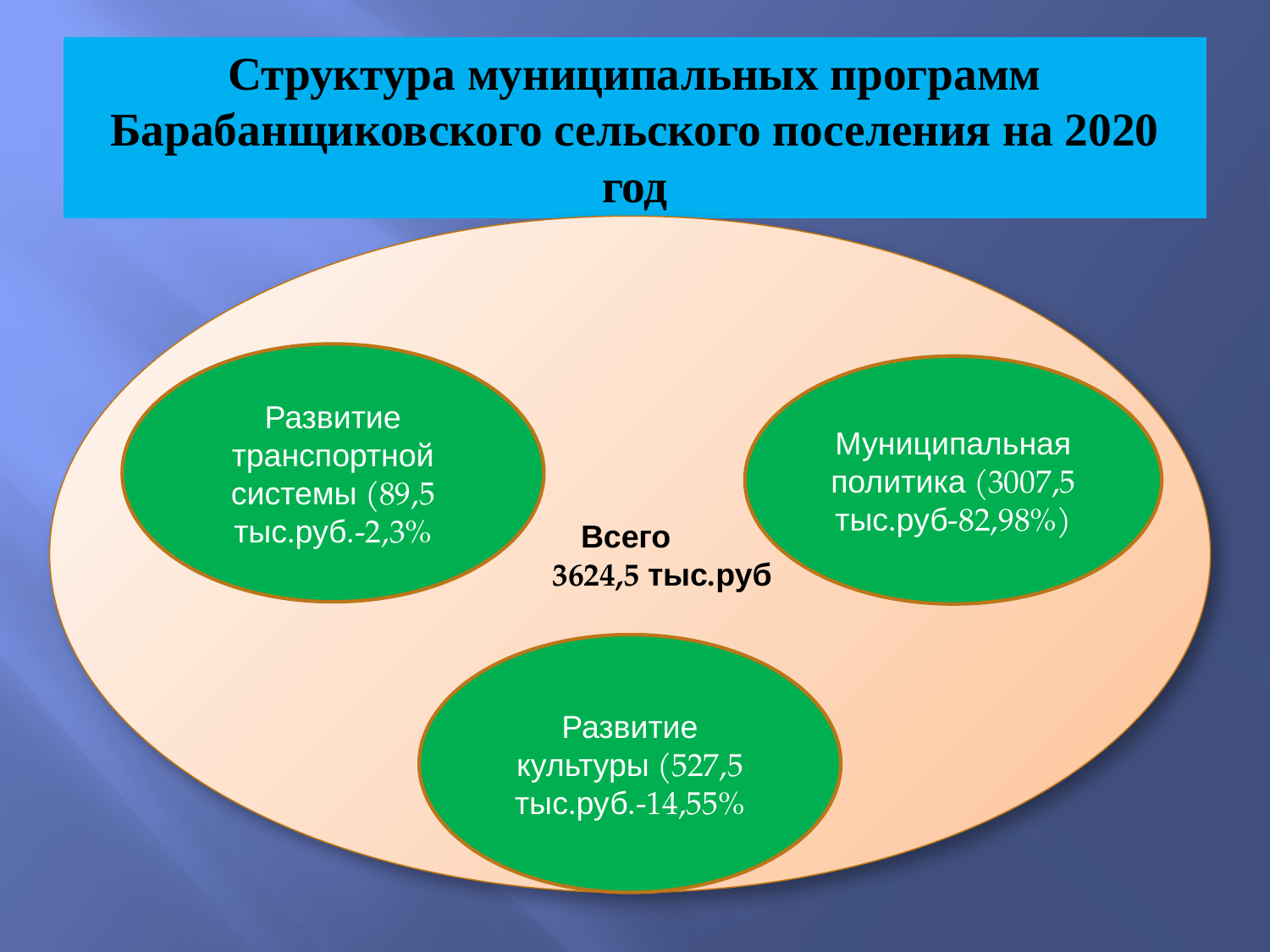

# Структура муниципальных программ Барабанщиковского сельского поселения на 2020 год
Всего
        3624,5 тыс.руб
Развитие транспортной системы (89,5 тыс.руб.-2,3%
Муниципальная политика (3007,5 тыс.руб-82,98%)
Развитие культуры (527,5 тыс.руб.-14,55%